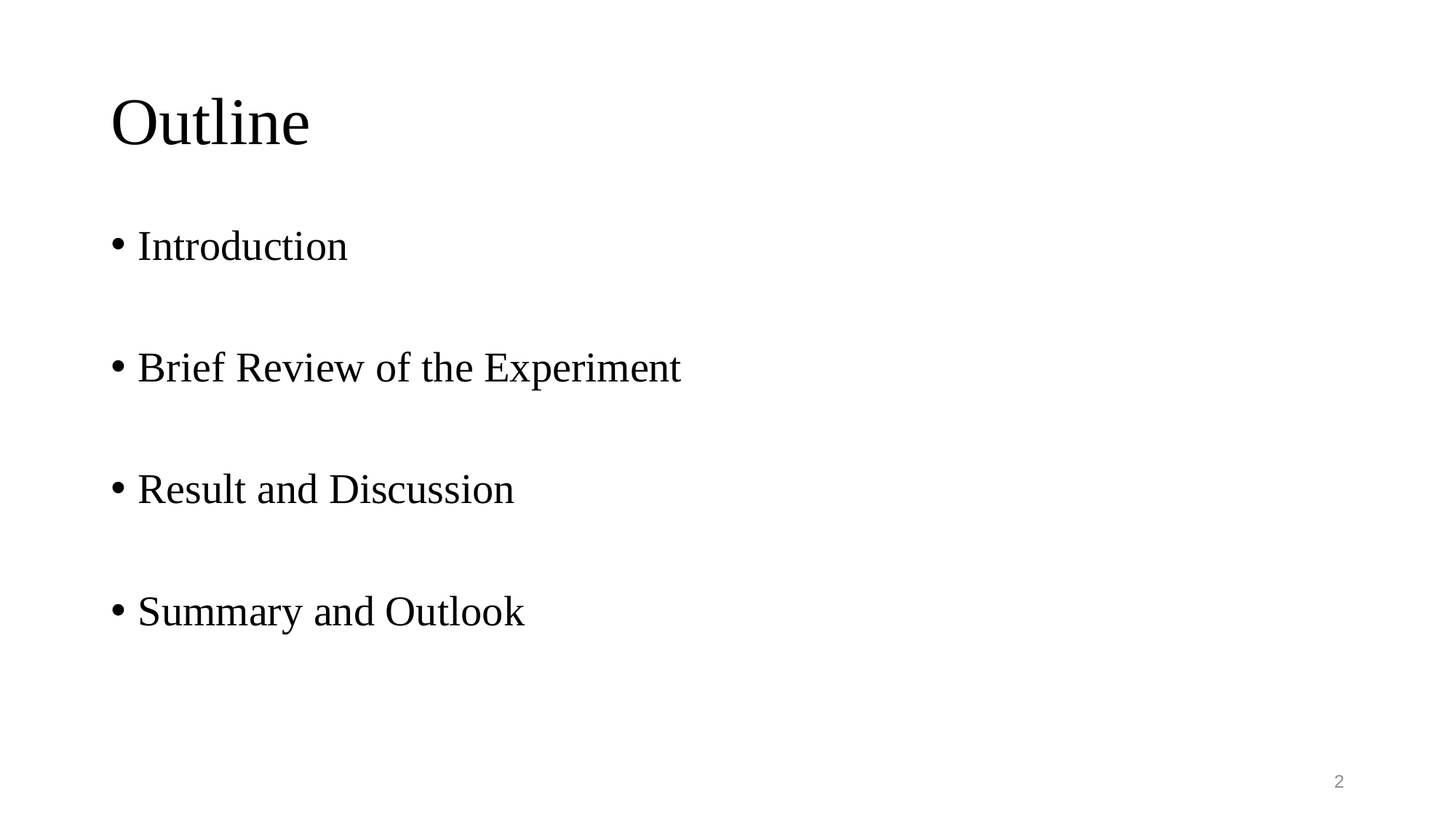

# Outline
Introduction

Brief Review of the Experiment

Result and Discussion

Summary and Outlook
2